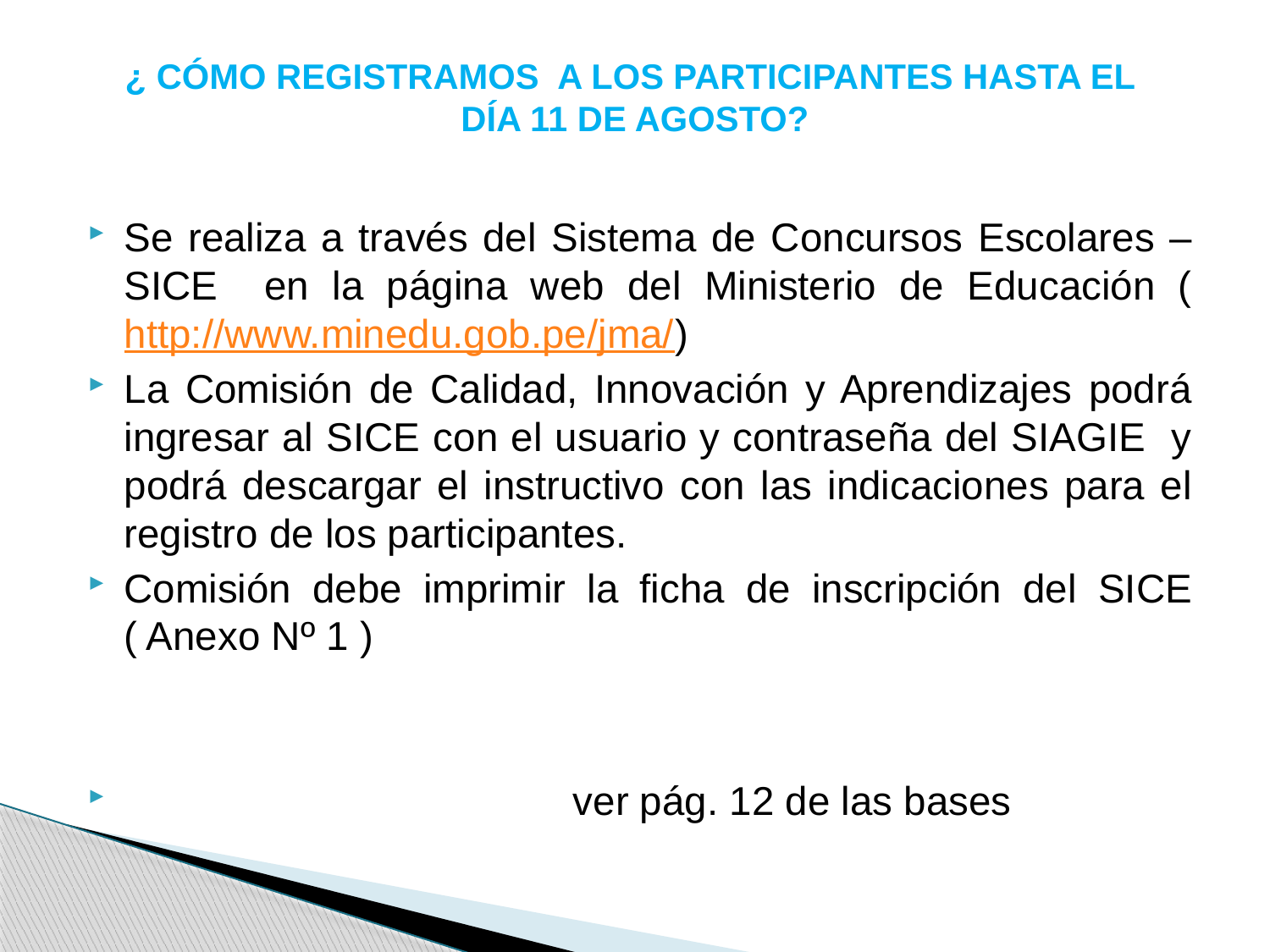

# ¿ CÓMO REGISTRAMOS  A LOS PARTICIPANTES HASTA EL DÍA 11 DE AGOSTO?
Se realiza a través del Sistema de Concursos Escolares – SICE  en la página web del Ministerio de Educación ( http://www.minedu.gob.pe/jma/)
La Comisión de Calidad, Innovación y Aprendizajes podrá ingresar al SICE con el usuario y contraseña del SIAGIE  y podrá descargar el instructivo con las indicaciones para el registro de los participantes.
Comisión debe imprimir la ficha de inscripción del SICE ( Anexo Nº 1 )

                                        ver pág. 12 de las bases